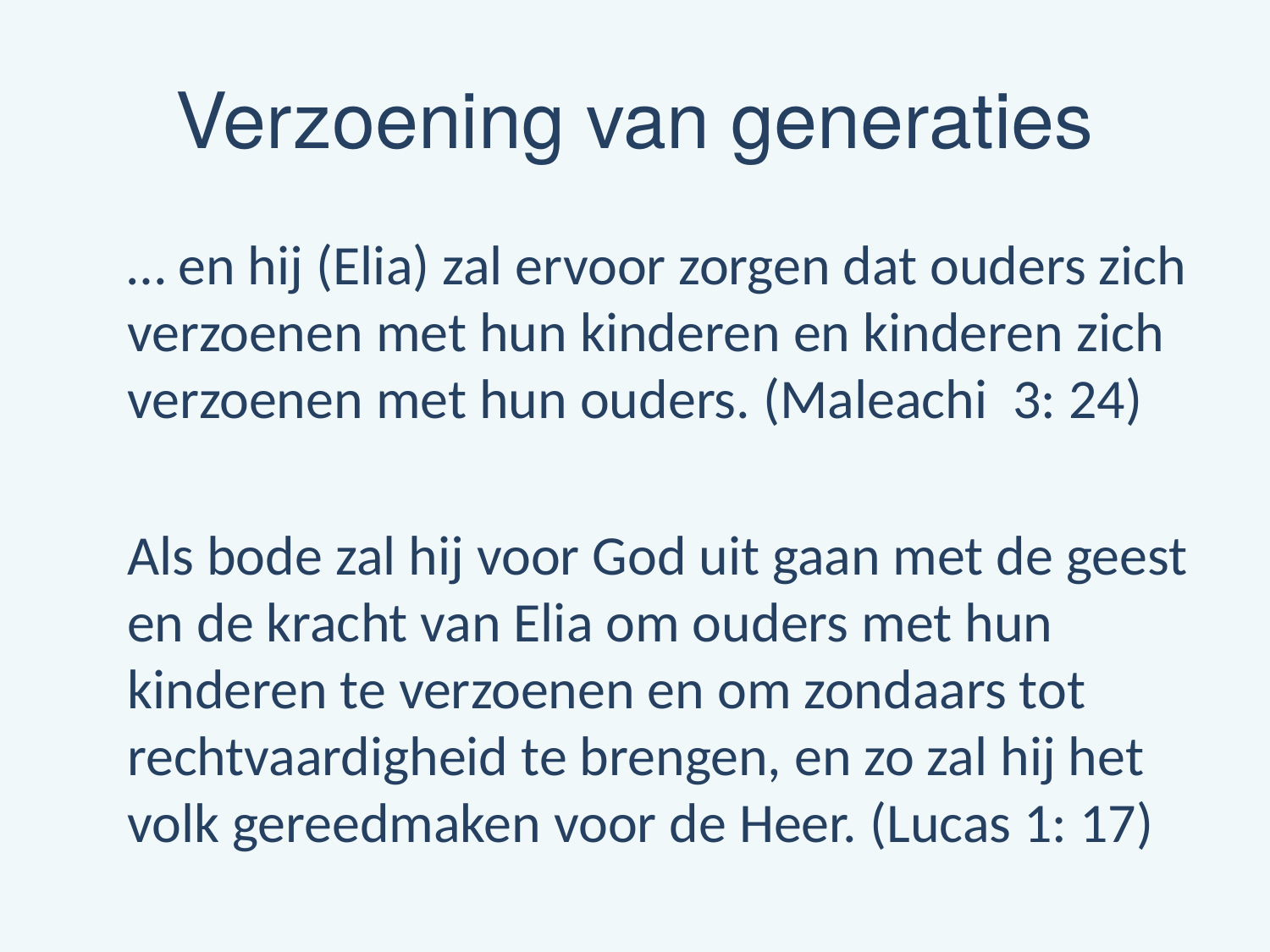

# Verzoening van generaties
	… en hij (Elia) zal ervoor zorgen dat ouders zich verzoenen met hun kinderen en kinderen zich verzoenen met hun ouders. (Maleachi  3: 24)

	Als bode zal hij voor God uit gaan met de geest en de kracht van Elia om ouders met hun kinderen te verzoenen en om zondaars tot rechtvaardigheid te brengen, en zo zal hij het volk gereedmaken voor de Heer. (Lucas 1: 17)